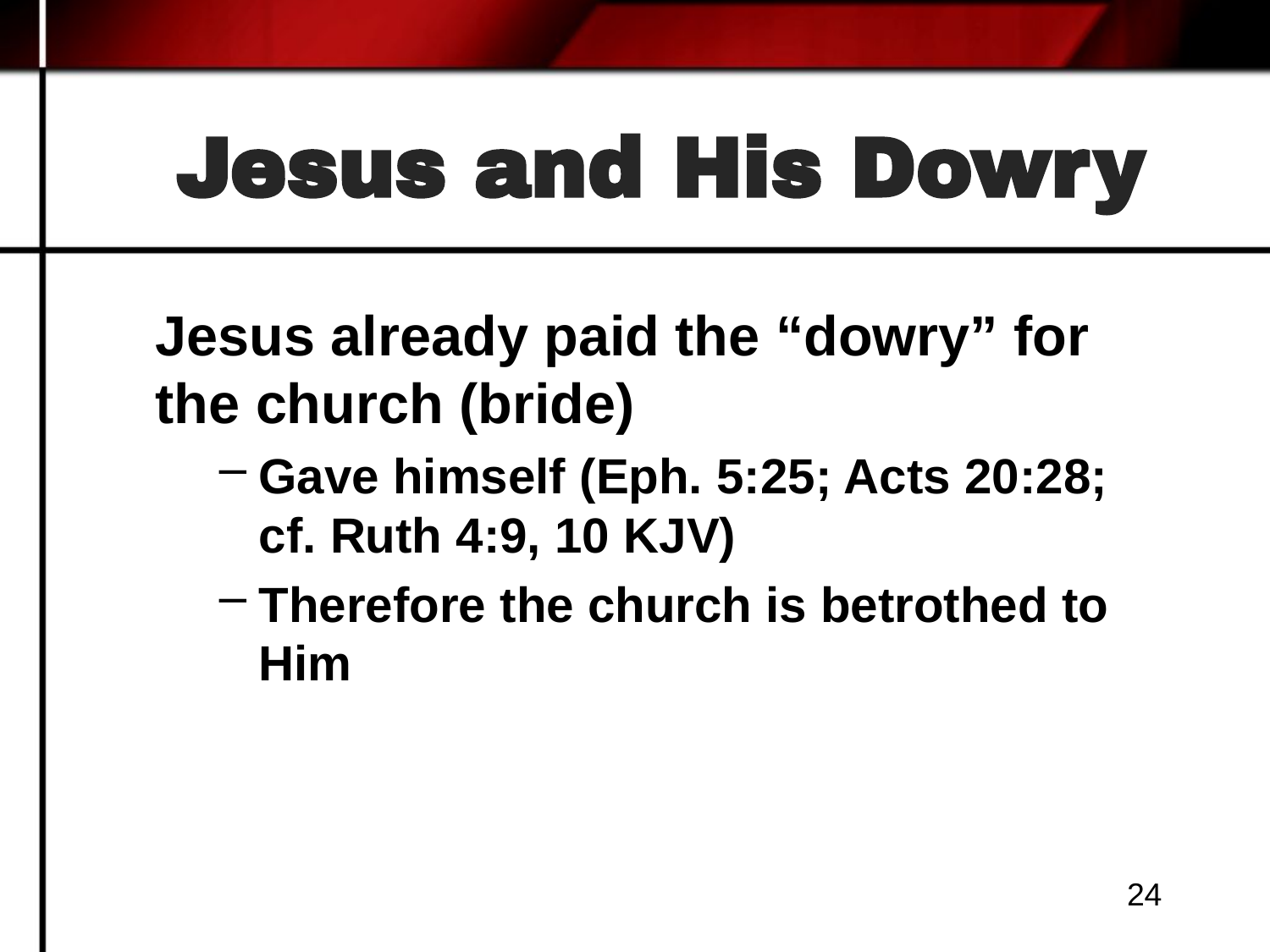

# Jesus and His Dowry
Jesus already paid the “dowry” for the church (bride)
Gave himself (Eph. 5:25; Acts 20:28; cf. Ruth 4:9, 10 KJV)
Therefore the church is betrothed to Him
24